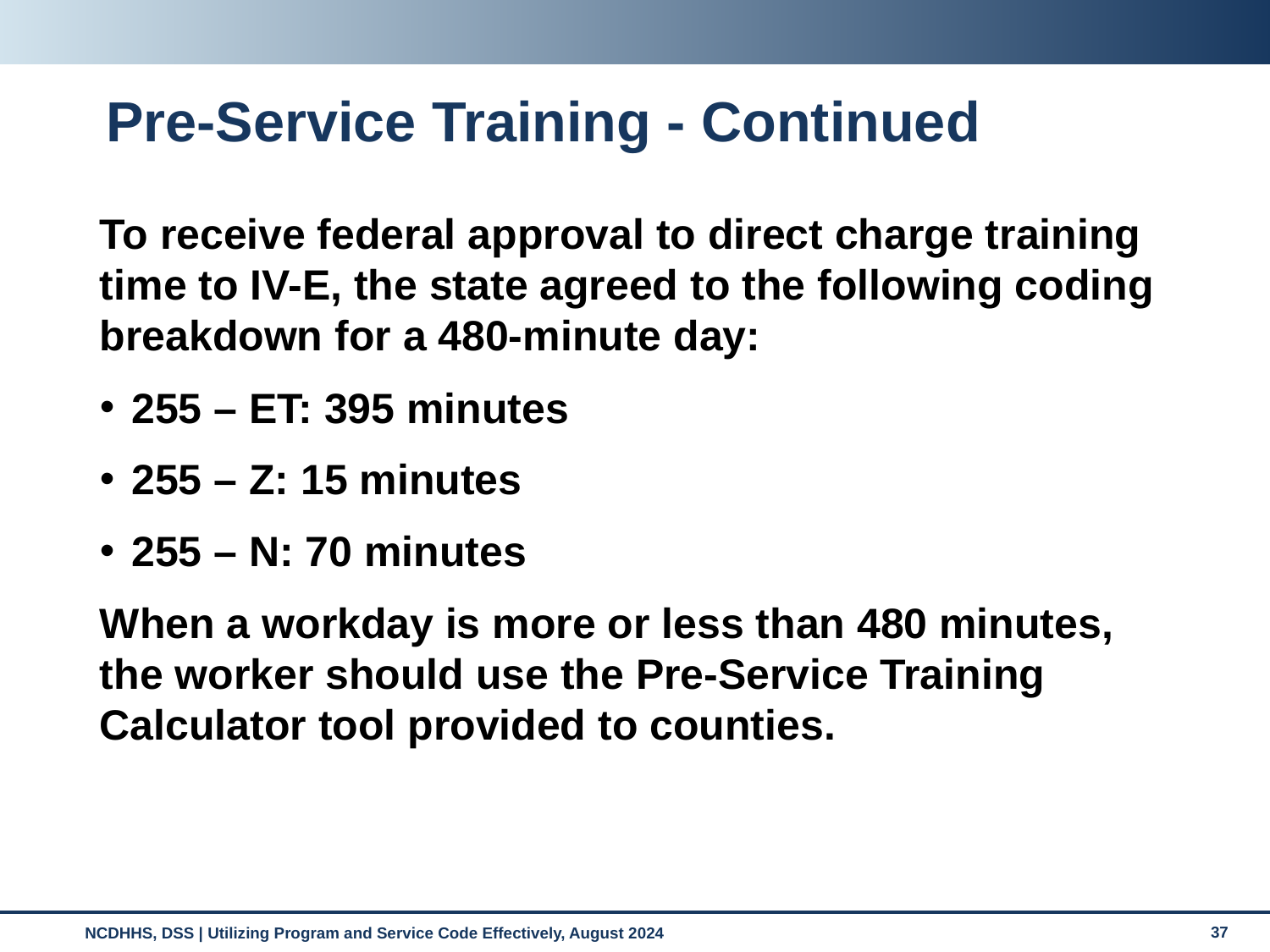

# Pre-Service Training - Continued
To receive federal approval to direct charge training time to IV-E, the state agreed to the following coding breakdown for a 480-minute day:
255 – ET: 395 minutes
255 – Z: 15 minutes
255 – N: 70 minutes
When a workday is more or less than 480 minutes, the worker should use the Pre-Service Training Calculator tool provided to counties.